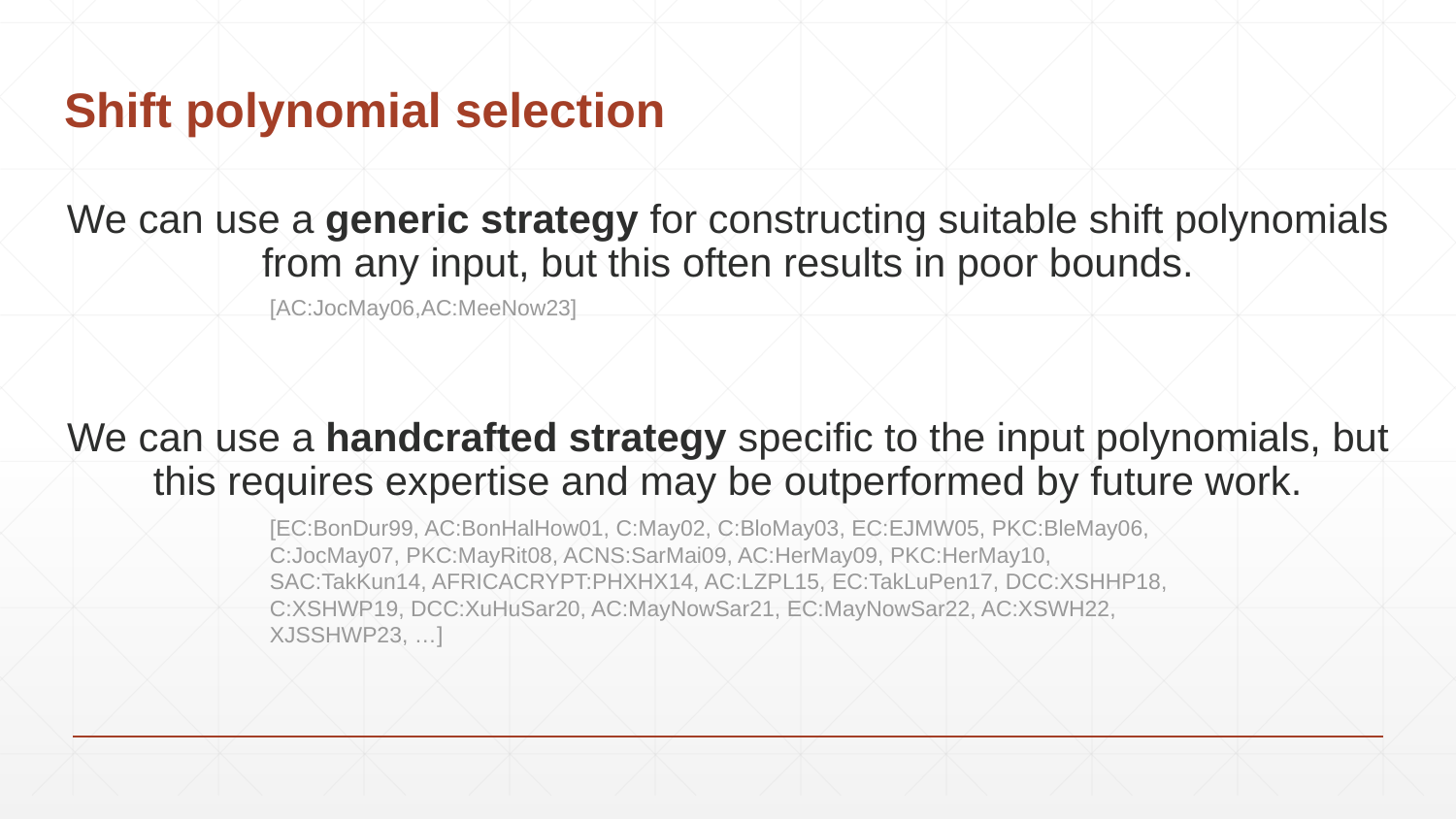

# Shift polynomial selection
We can use a generic strategy for constructing suitable shift polynomials from any input, but this often results in poor bounds.

We can use a handcrafted strategy specific to the input polynomials, but this requires expertise and may be outperformed by future work.
[AC:JocMay06,AC:MeeNow23]

[EC:BonDur99, AC:BonHalHow01, C:May02, C:BloMay03, EC:EJMW05, PKC:BleMay06, C:JocMay07, PKC:MayRit08, ACNS:SarMai09, AC:HerMay09, PKC:HerMay10, SAC:TakKun14, AFRICACRYPT:PHXHX14, AC:LZPL15, EC:TakLuPen17, DCC:XSHHP18, C:XSHWP19, DCC:XuHuSar20, AC:MayNowSar21, EC:MayNowSar22, AC:XSWH22, XJSSHWP23, …]